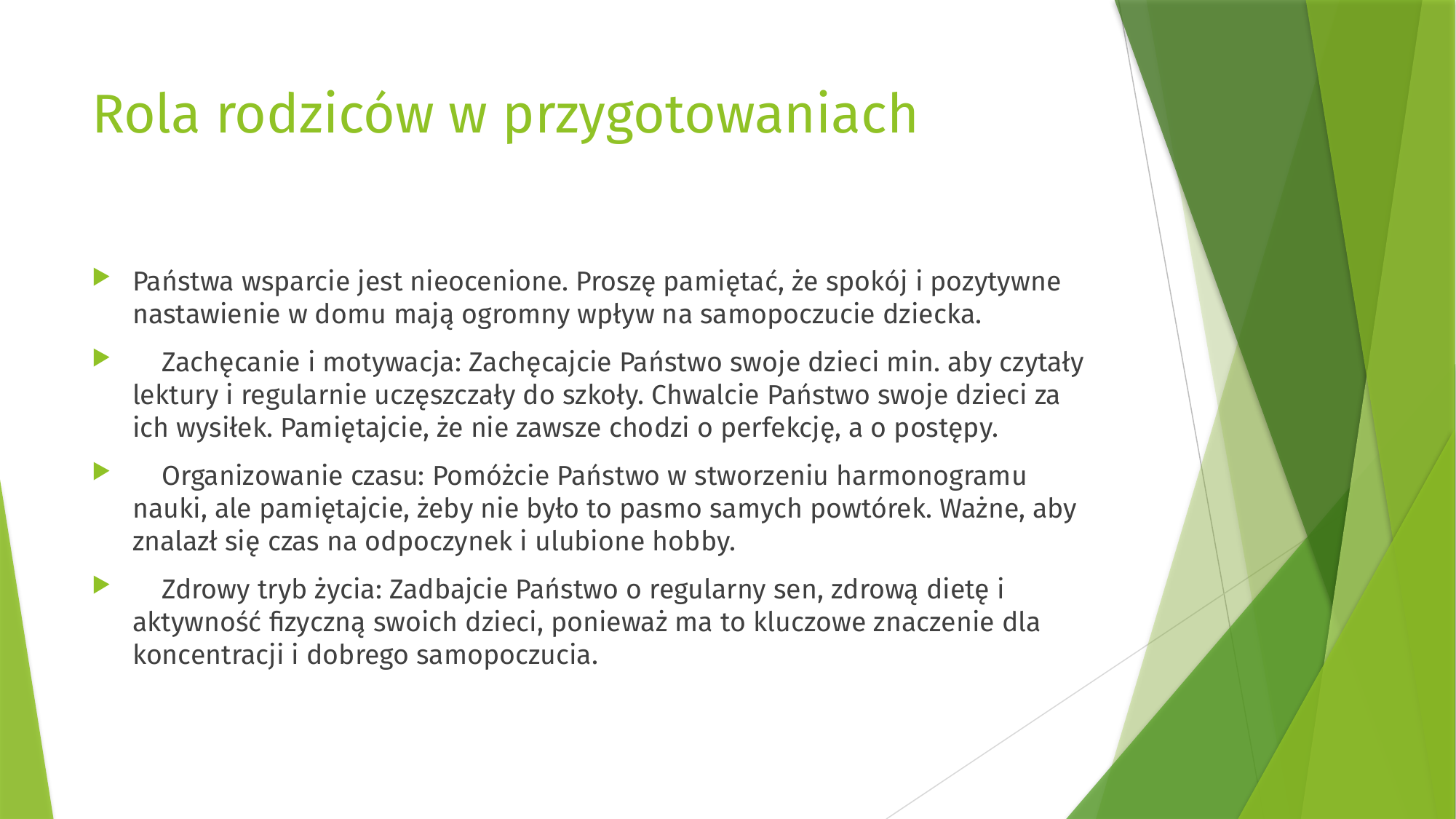

# Rola rodziców w przygotowaniach
Państwa wsparcie jest nieocenione. Proszę pamiętać, że spokój i pozytywne nastawienie w domu mają ogromny wpływ na samopoczucie dziecka.
    Zachęcanie i motywacja: Zachęcajcie Państwo swoje dzieci min. aby czytały lektury i regularnie uczęszczały do szkoły. Chwalcie Państwo swoje dzieci za ich wysiłek. Pamiętajcie, że nie zawsze chodzi o perfekcję, a o postępy.
    Organizowanie czasu: Pomóżcie Państwo w stworzeniu harmonogramu nauki, ale pamiętajcie, żeby nie było to pasmo samych powtórek. Ważne, aby znalazł się czas na odpoczynek i ulubione hobby.
    Zdrowy tryb życia: Zadbajcie Państwo o regularny sen, zdrową dietę i aktywność fizyczną swoich dzieci, ponieważ ma to kluczowe znaczenie dla koncentracji i dobrego samopoczucia.